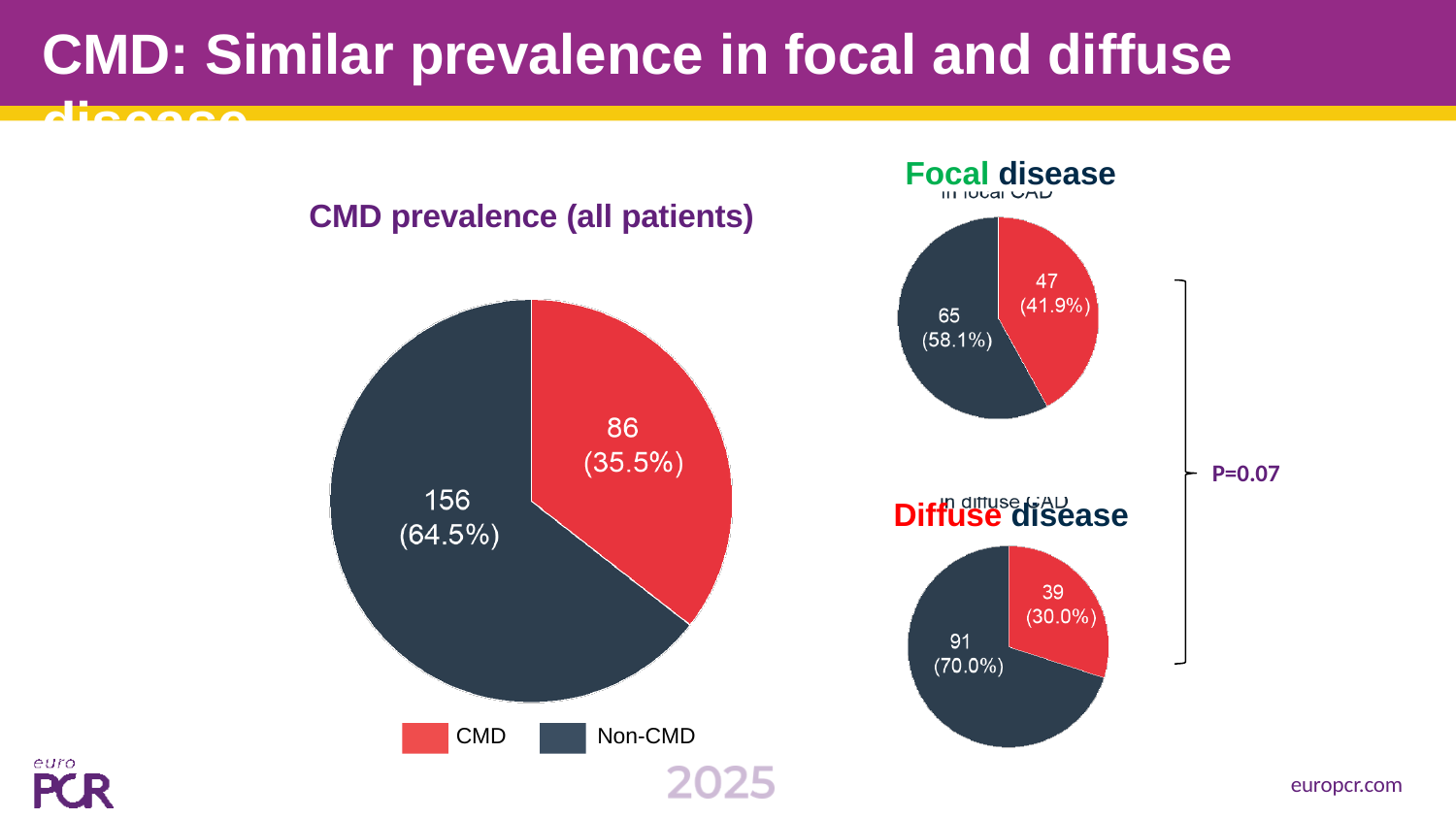

# CMD: Similar prevalence in focal and diffuse disease

Focal disease
CMD prevalence (all patients)

P=0.07
Diffuse disease

CMD
Non-CMD

europcr.com